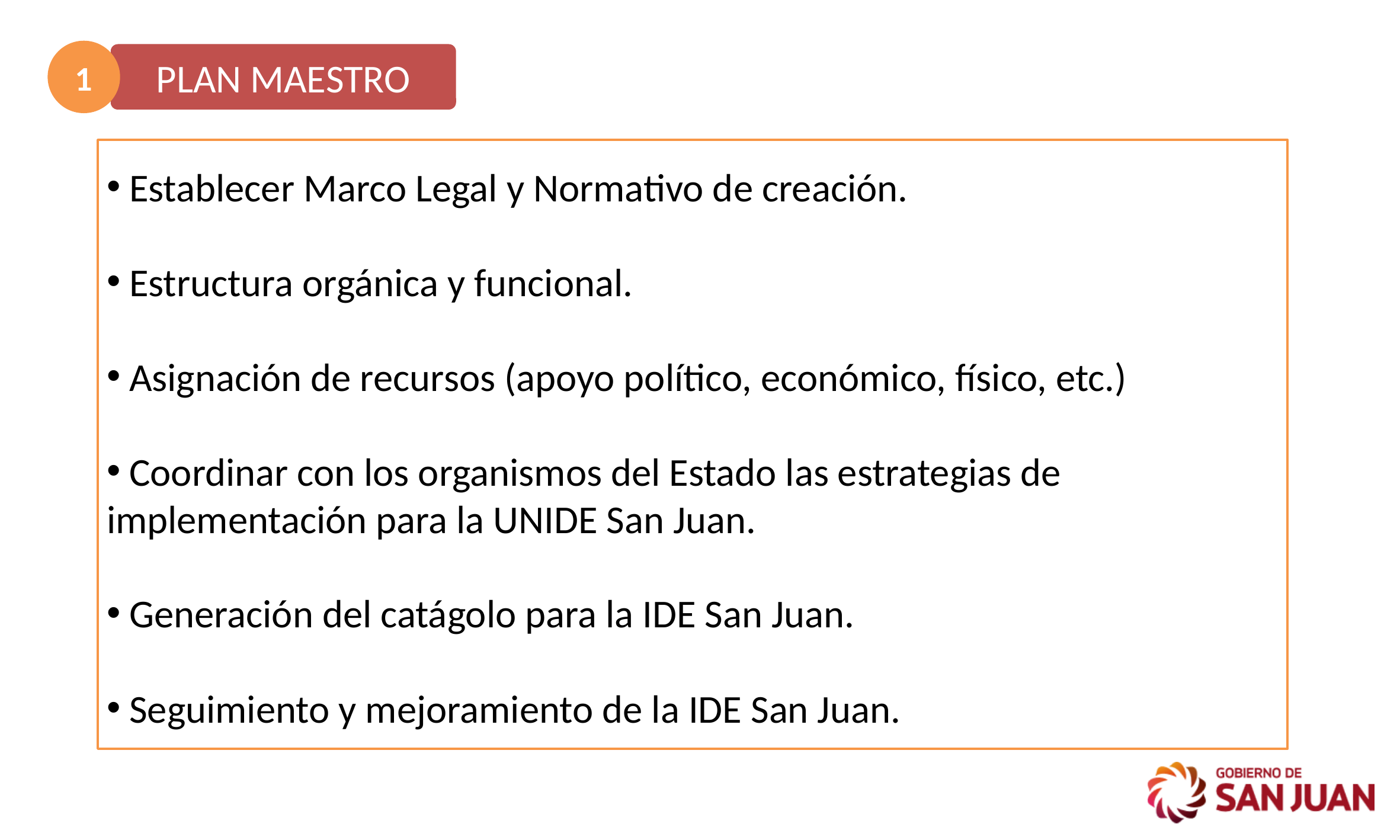

1
PLAN MAESTRO

 Establecer Marco Legal y Normativo de creación.

 Estructura orgánica y funcional.

 Asignación de recursos (apoyo político, económico, físico, etc.)

 Coordinar con los organismos del Estado las estrategias de implementación para la UNIDE San Juan.

 Generación del catágolo para la IDE San Juan.

 Seguimiento y mejoramiento de la IDE San Juan.